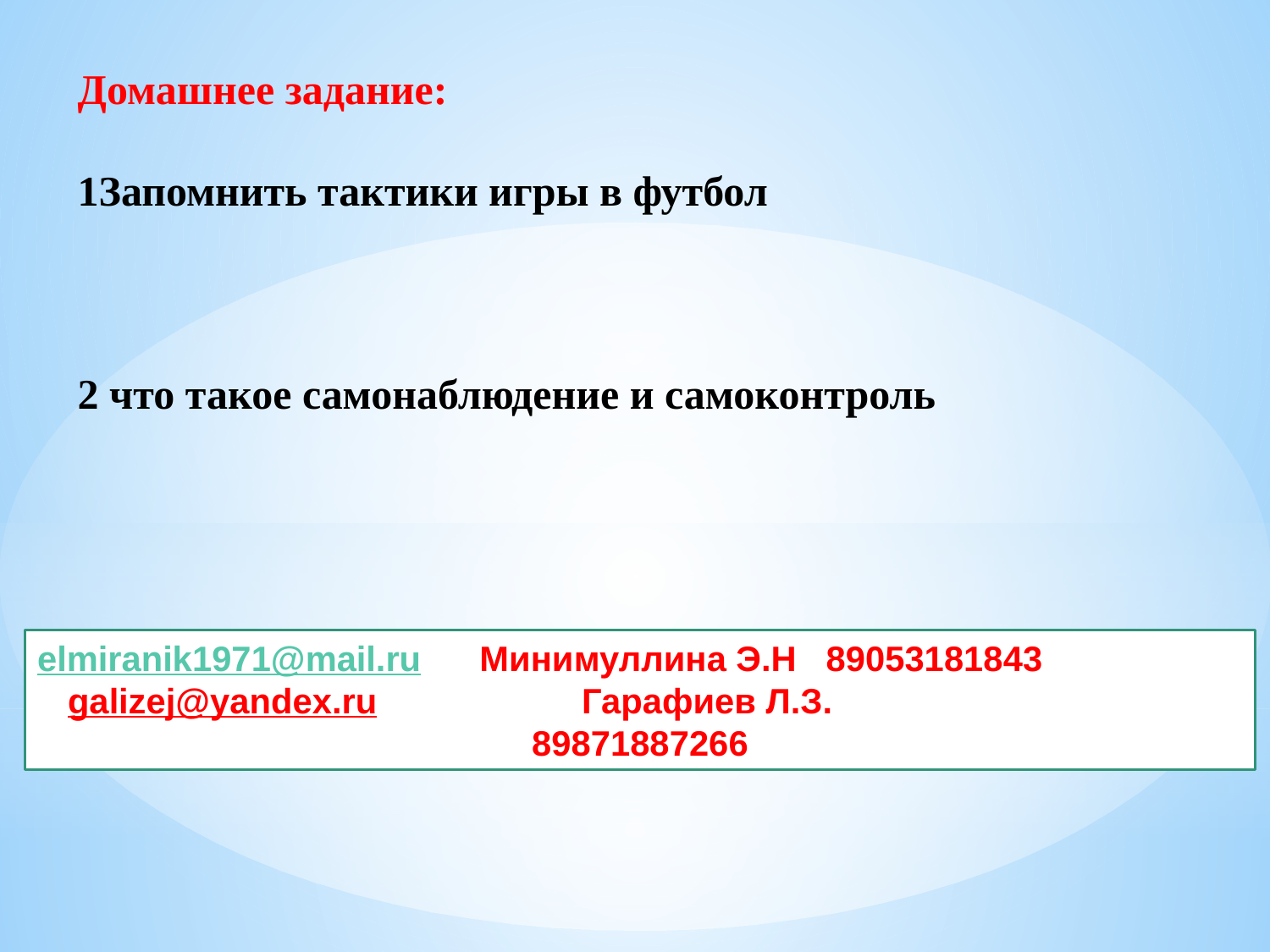

# Домашнее задание: 1Запомнить тактики игры в футбол 2 что такое самонаблюдение и самоконтроль
elmiranik1971@mail.ru      Минимуллина Э.Н   89053181843
galizej@yandex.ru                     Гарафиев Л.З.                                        89871887266